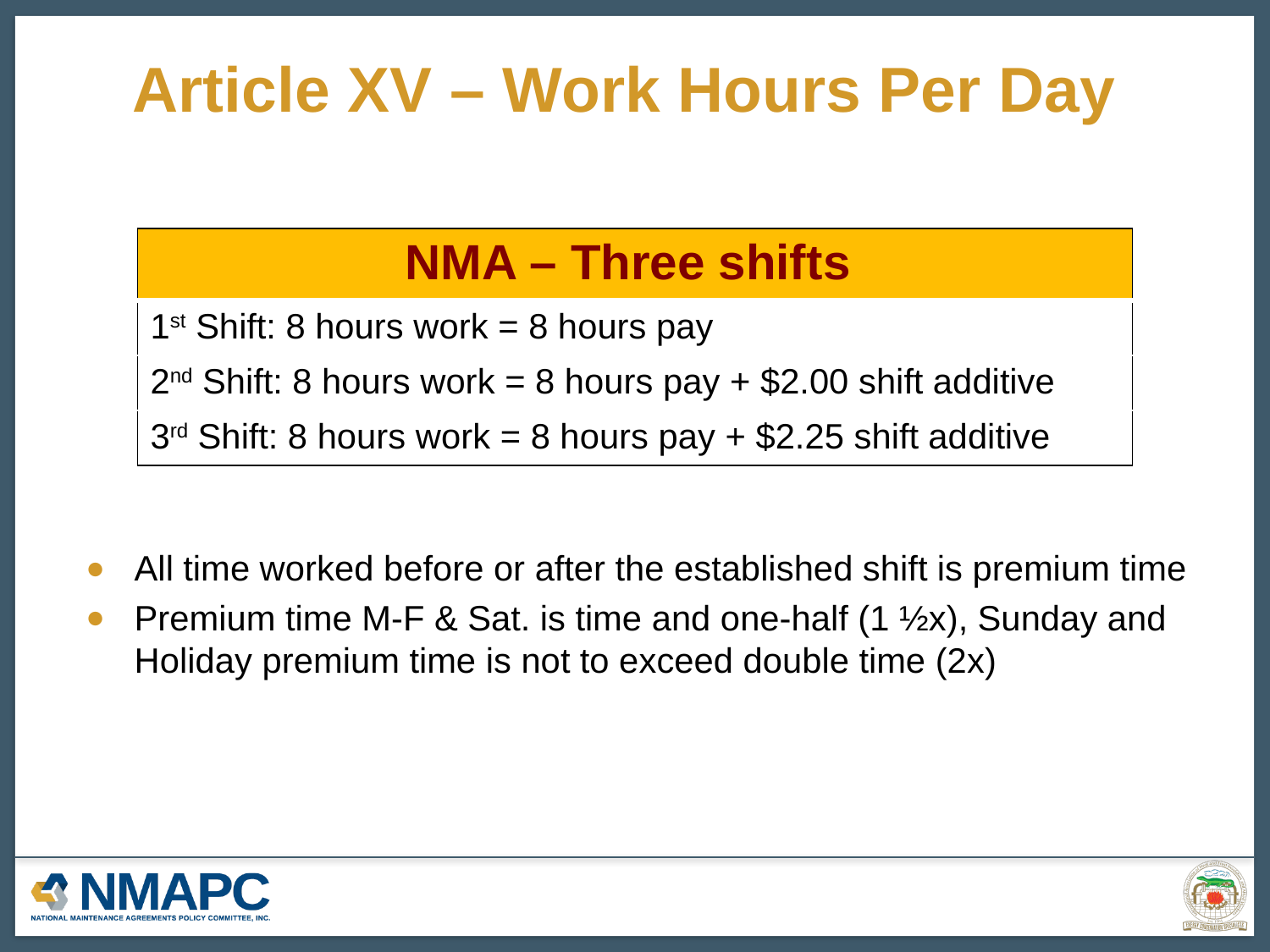

# Article XV – Work Hours Per Day
| NMA – Three shifts |
| --- |
| 1st Shift: 8 hours work = 8 hours pay |
| 2nd Shift: 8 hours work = 8 hours pay + $2.00 shift additive |
| 3rd Shift: 8 hours work = 8 hours pay + $2.25 shift additive |
All time worked before or after the established shift is premium time
Premium time M-F & Sat. is time and one-half (1 ½x), Sunday and Holiday premium time is not to exceed double time (2x)